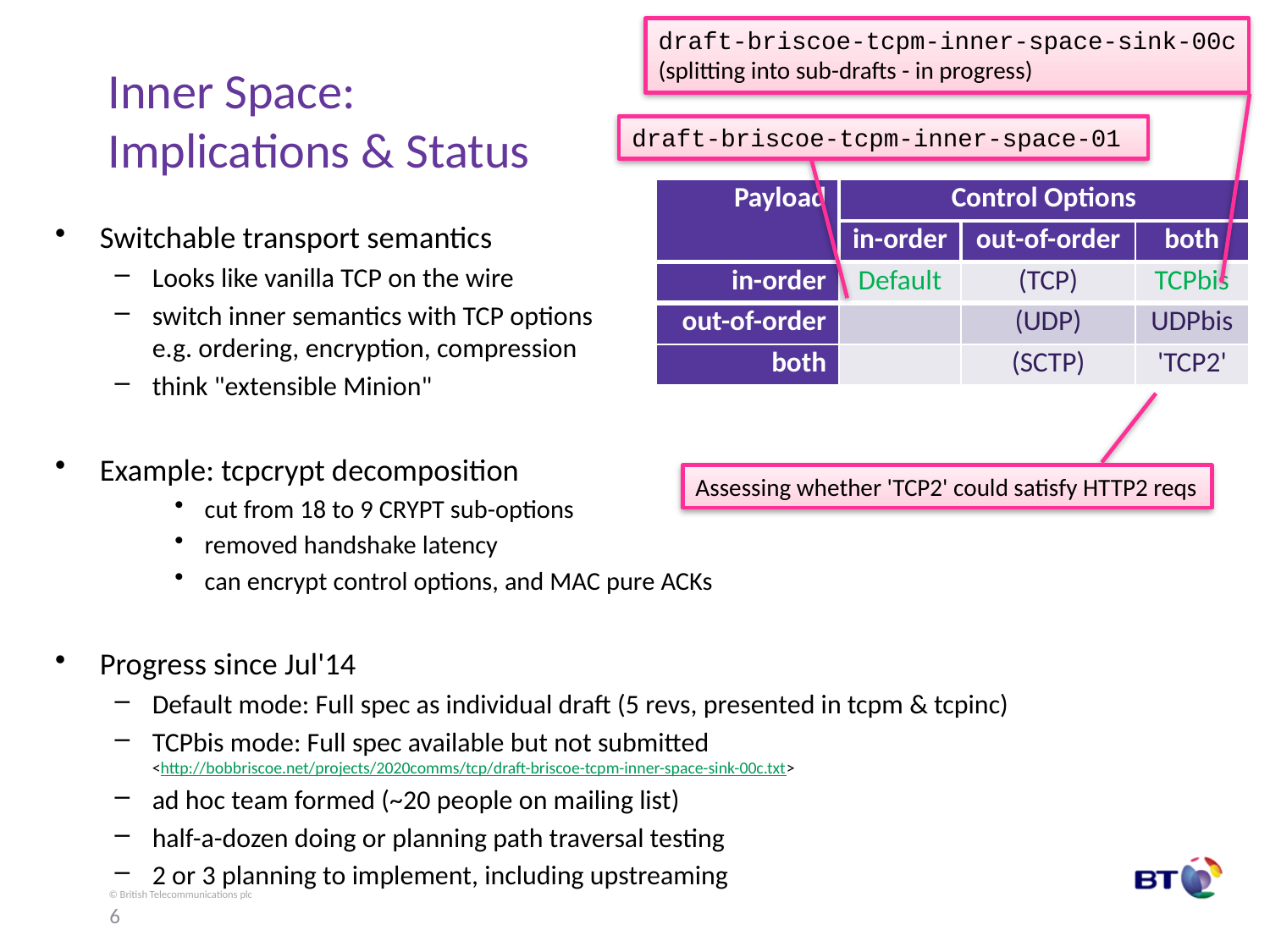

draft-briscoe-tcpm-inner-space-sink-00c
(splitting into sub-drafts - in progress)
# Inner Space: Implications & Status
draft-briscoe-tcpm-inner-space-01
| Payload | Control Options |  |  |
| --- | --- | --- | --- |
|  | in-order | out-of-order | both |
| in-order | Default | (TCP) | TCPbis |
| out-of-order |  | (UDP) | UDPbis |
| both |  | (SCTP) | 'TCP2' |
Switchable transport semantics
Looks like vanilla TCP on the wire
switch inner semantics with TCP options
e.g. ordering, encryption, compression
think "extensible Minion"

Example: tcpcrypt decomposition
cut from 18 to 9 CRYPT sub-options
removed handshake latency
can encrypt control options, and MAC pure ACKs

Progress since Jul'14
Default mode: Full spec as individual draft (5 revs, presented in tcpm & tcpinc)
TCPbis mode: Full spec available but not submitted
<http://bobbriscoe.net/projects/2020comms/tcp/draft-briscoe-tcpm-inner-space-sink-00c.txt>
ad hoc team formed (~20 people on mailing list)
half-a-dozen doing or planning path traversal testing
2 or 3 planning to implement, including upstreaming
Assessing whether 'TCP2' could satisfy HTTP2 reqs
6